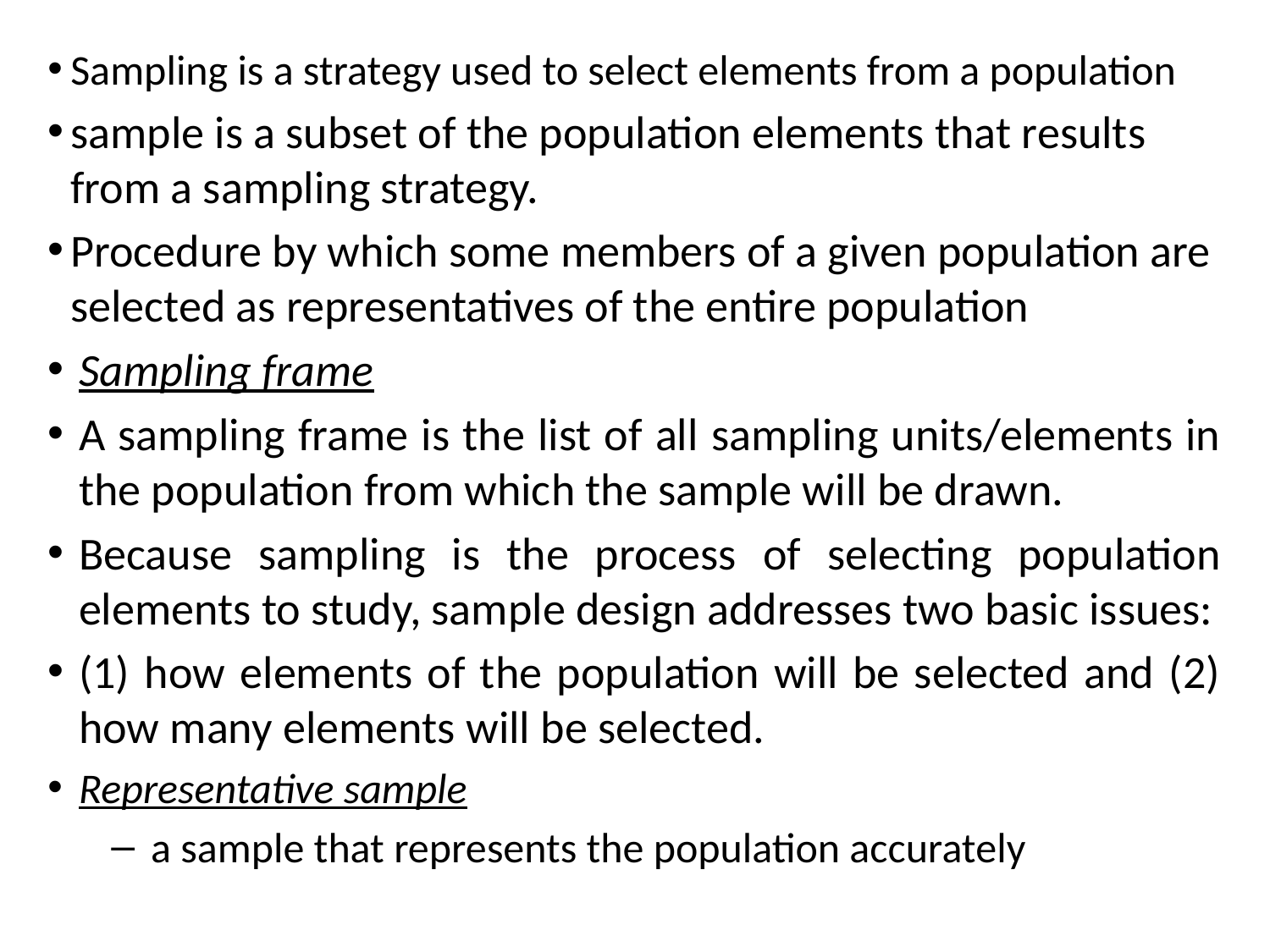

Sampling is a strategy used to select elements from a population
sample is a subset of the population elements that results from a sampling strategy.
Procedure by which some members of a given population are selected as representatives of the entire population
Sampling frame
A sampling frame is the list of all sampling units/elements in the population from which the sample will be drawn.
Because sampling is the process of selecting population elements to study, sample design addresses two basic issues:
(1) how elements of the population will be selected and (2) how many elements will be selected.
Representative sample
a sample that represents the population accurately